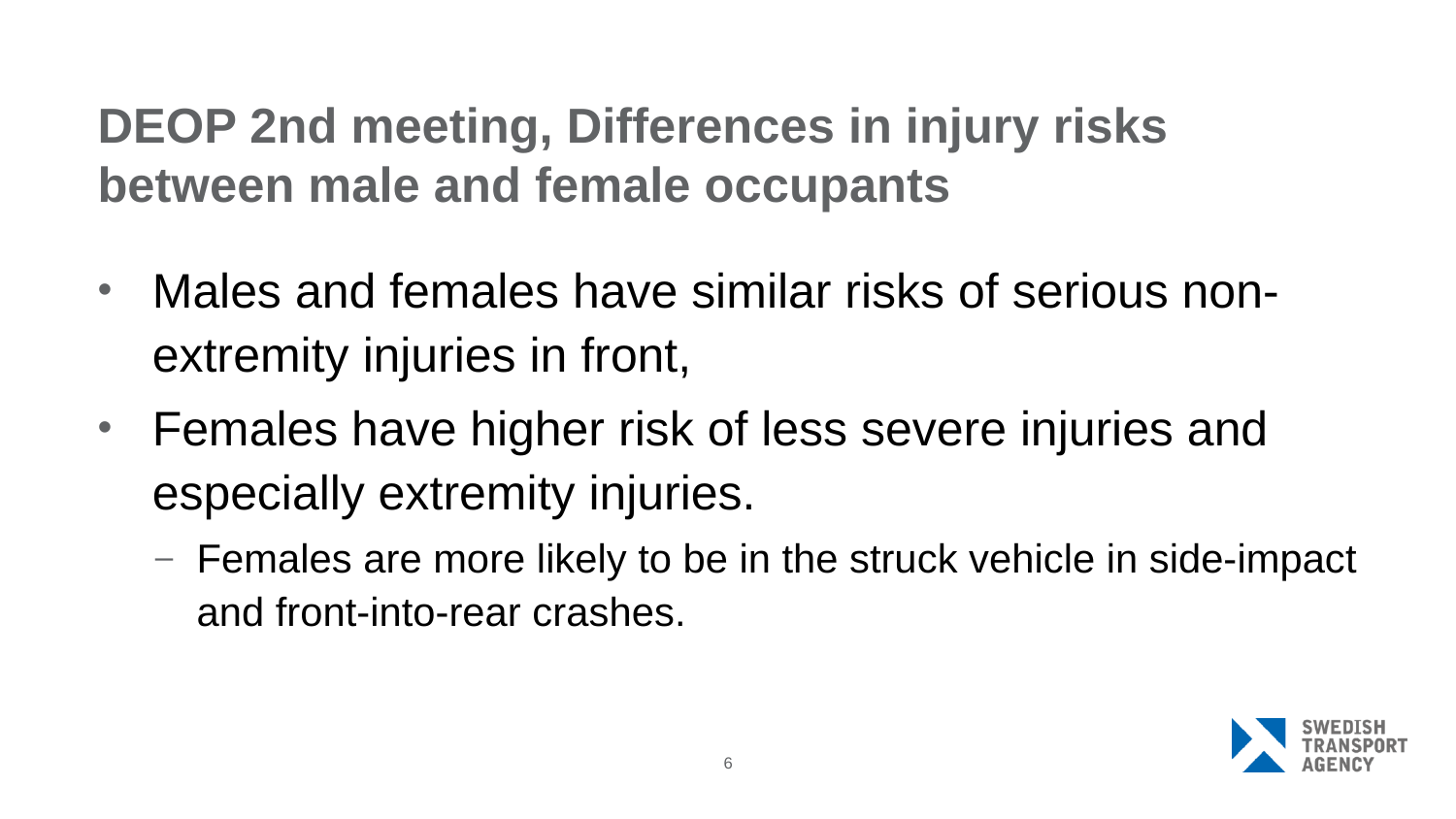

# DEOP 2nd meeting, Differences in injury risks between male and female occupants
Males and females have similar risks of serious non-extremity injuries in front,
Females have higher risk of less severe injuries and especially extremity injuries.
Females are more likely to be in the struck vehicle in side-impact and front-into-rear crashes.
6